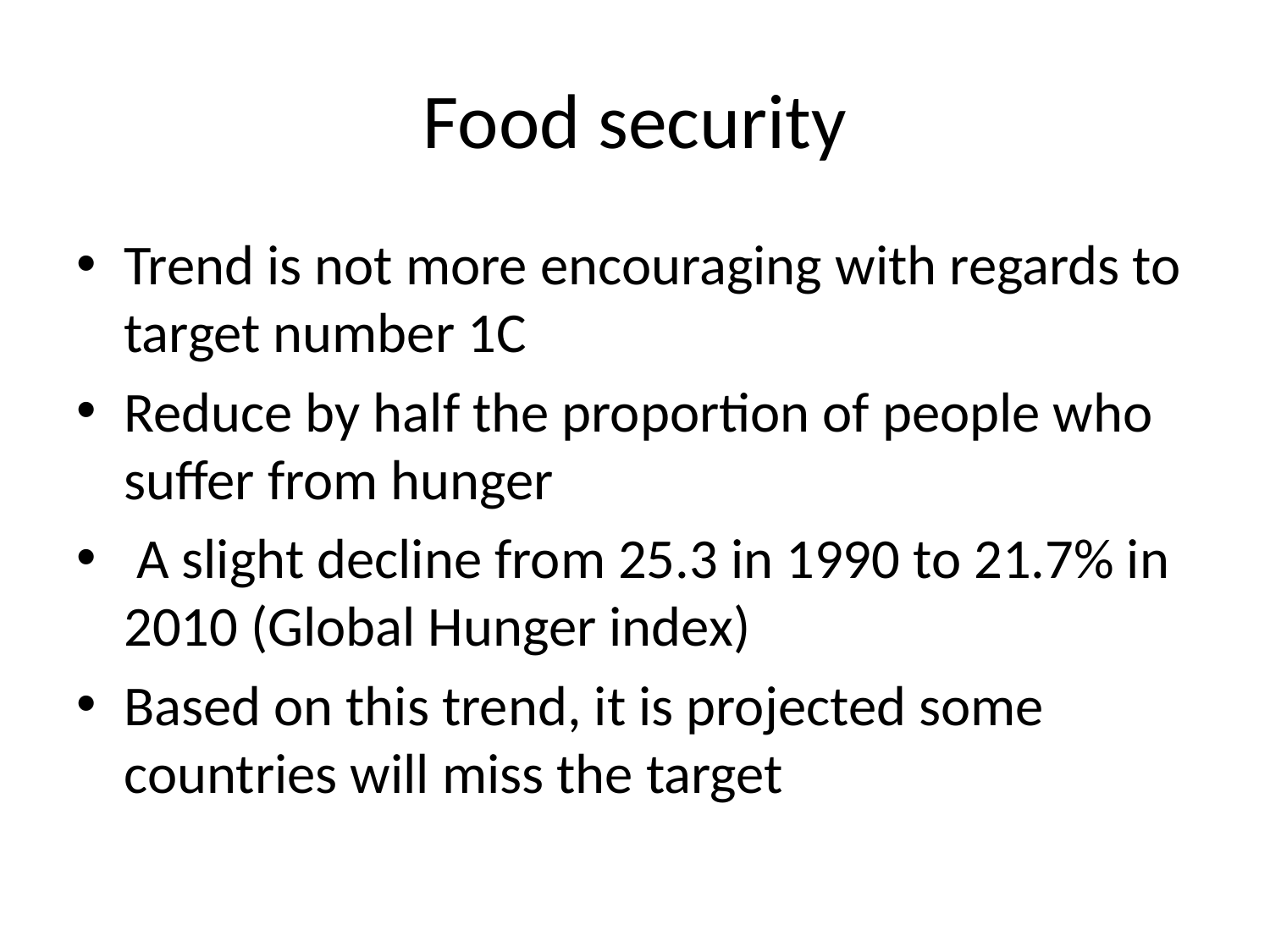

# Food security
Trend is not more encouraging with regards to target number 1C
Reduce by half the proportion of people who suffer from hunger
 A slight decline from 25.3 in 1990 to 21.7% in 2010 (Global Hunger index)
Based on this trend, it is projected some countries will miss the target